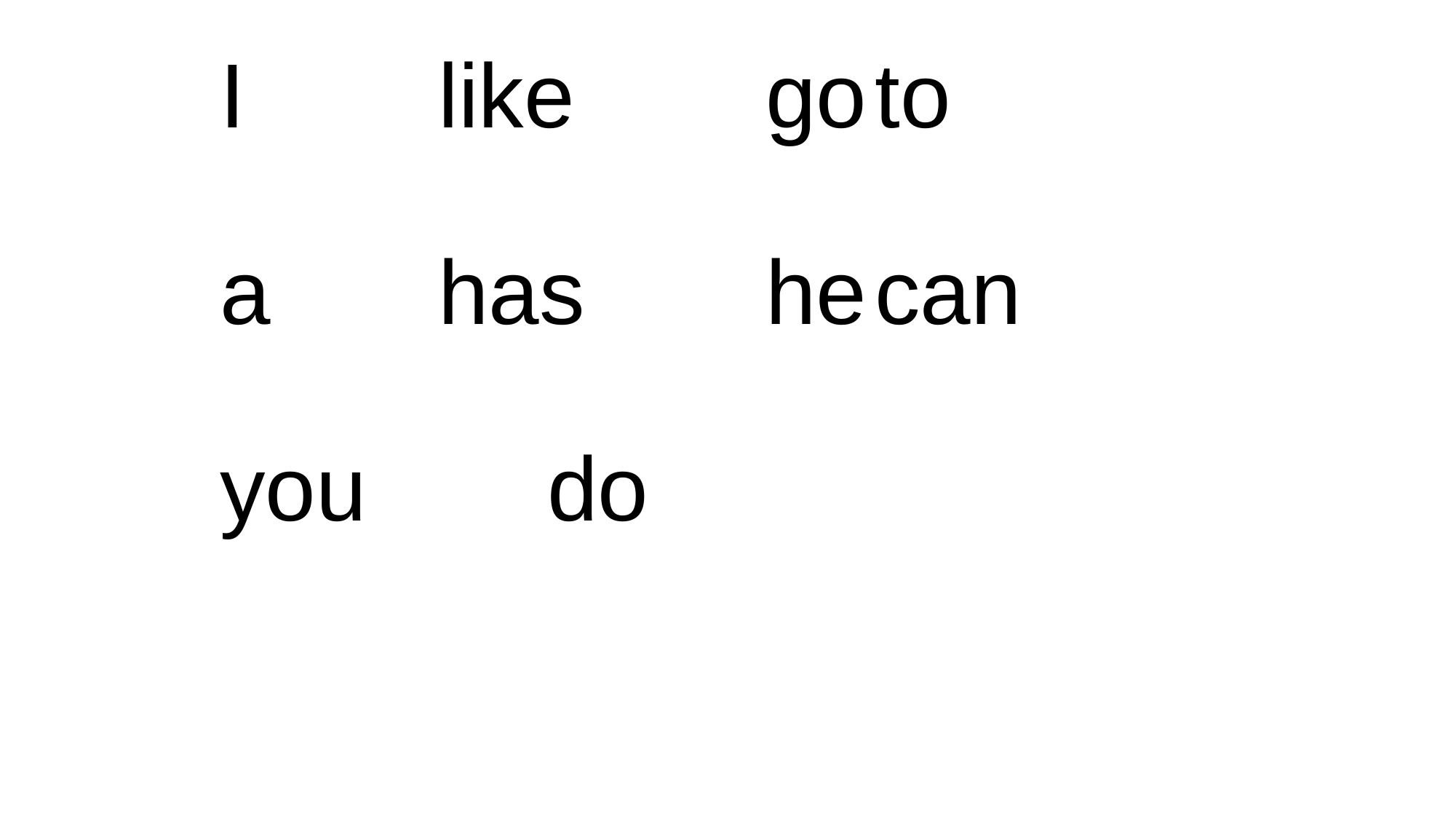

# I		like		go	to a		has		he	can you		do